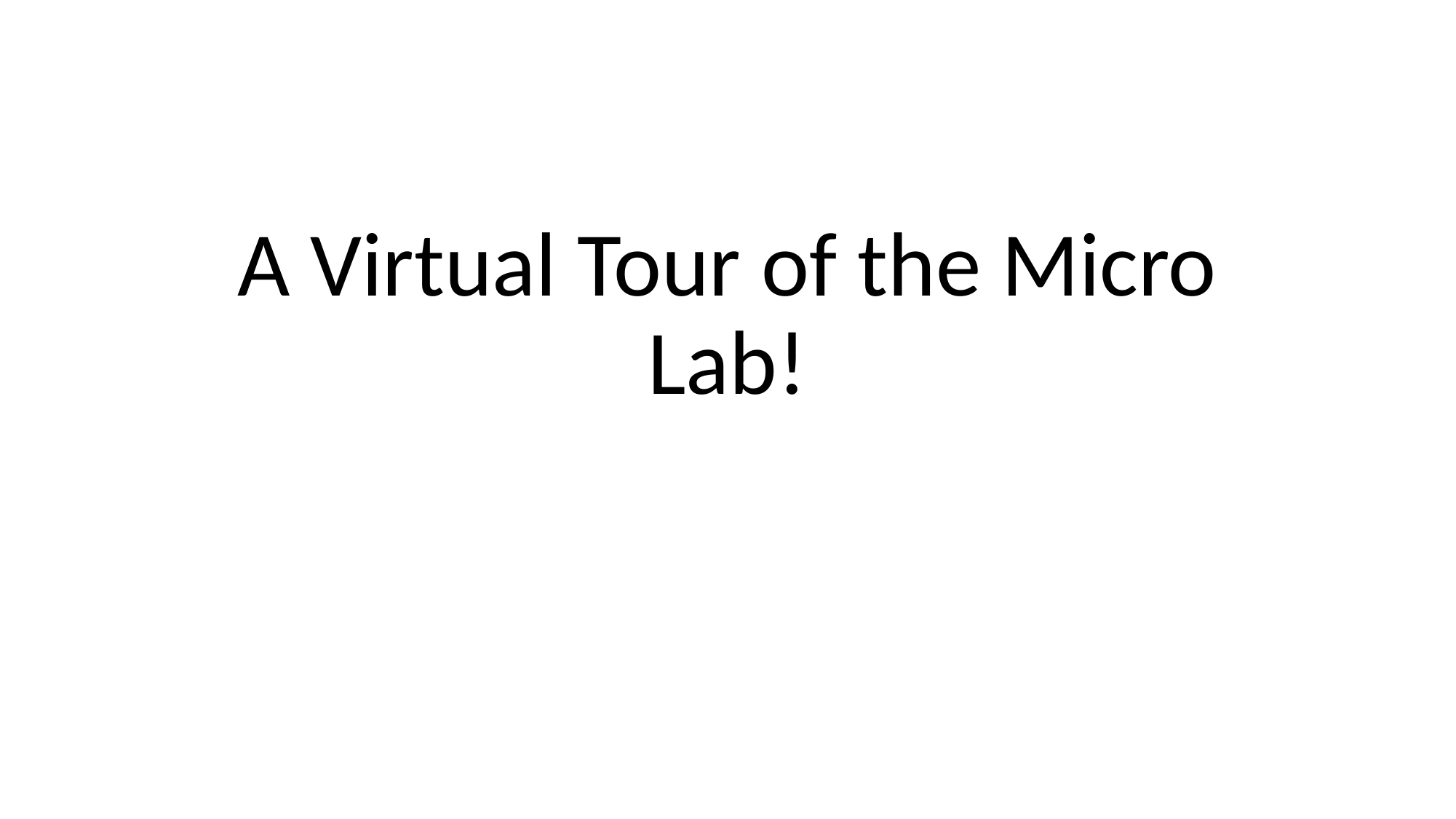

# A Virtual Tour of the Micro Lab!